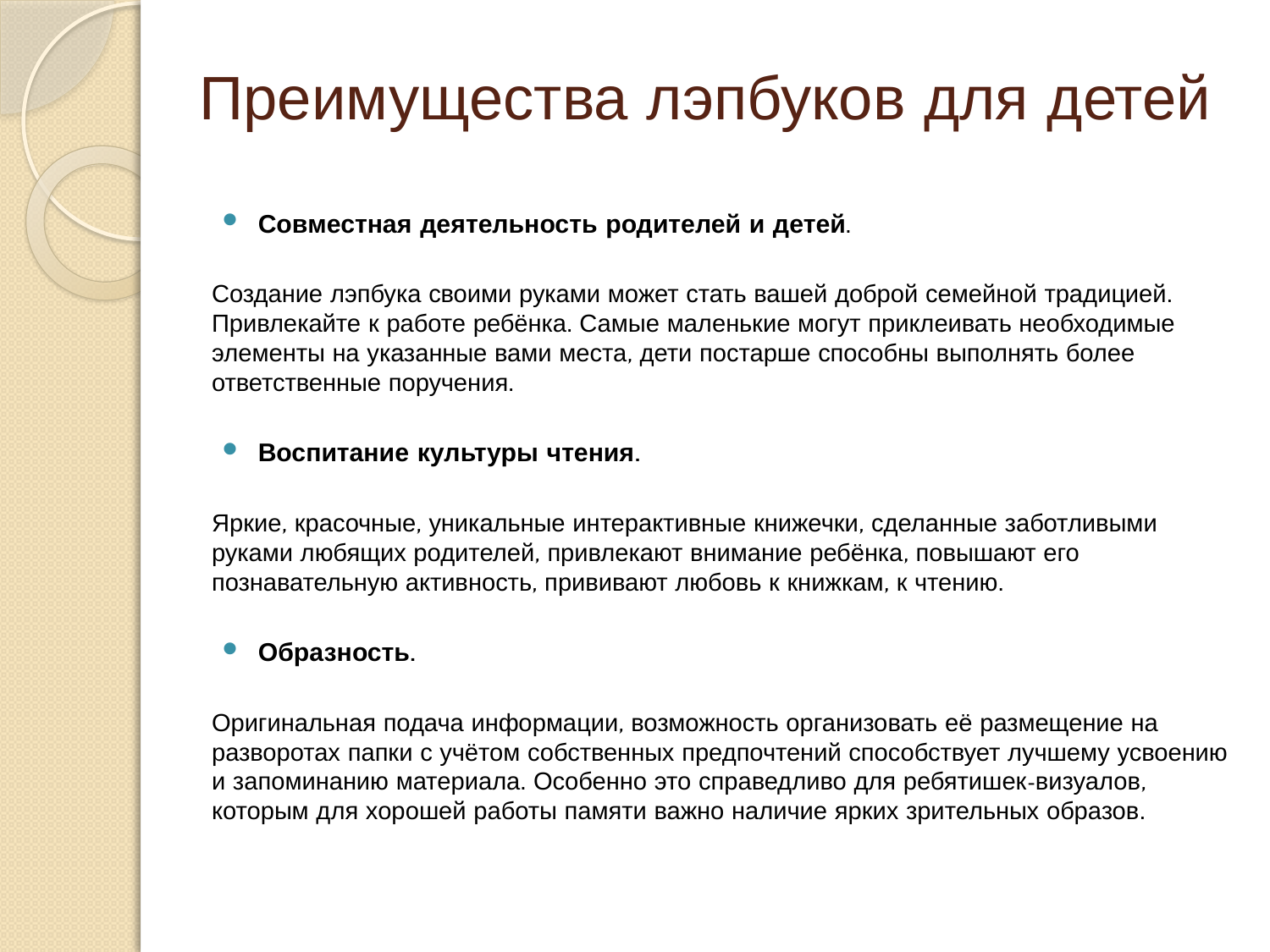

# Преимущества лэпбуков для детей
Совместная деятельность родителей и детей.

Создание лэпбука своими руками может стать вашей доброй семейной традицией. Привлекайте к работе ребёнка. Самые маленькие могут приклеивать необходимые элементы на указанные вами места, дети постарше способны выполнять более ответственные поручения.

Воспитание культуры чтения.

Яркие, красочные, уникальные интерактивные книжечки, сделанные заботливыми руками любящих родителей, привлекают внимание ребёнка, повышают его познавательную активность, прививают любовь к книжкам, к чтению.

Образность.

Оригинальная подача информации, возможность организовать её размещение на разворотах папки с учётом собственных предпочтений способствует лучшему усвоению и запоминанию материала. Особенно это справедливо для ребятишек-визуалов, которым для хорошей работы памяти важно наличие ярких зрительных образов.